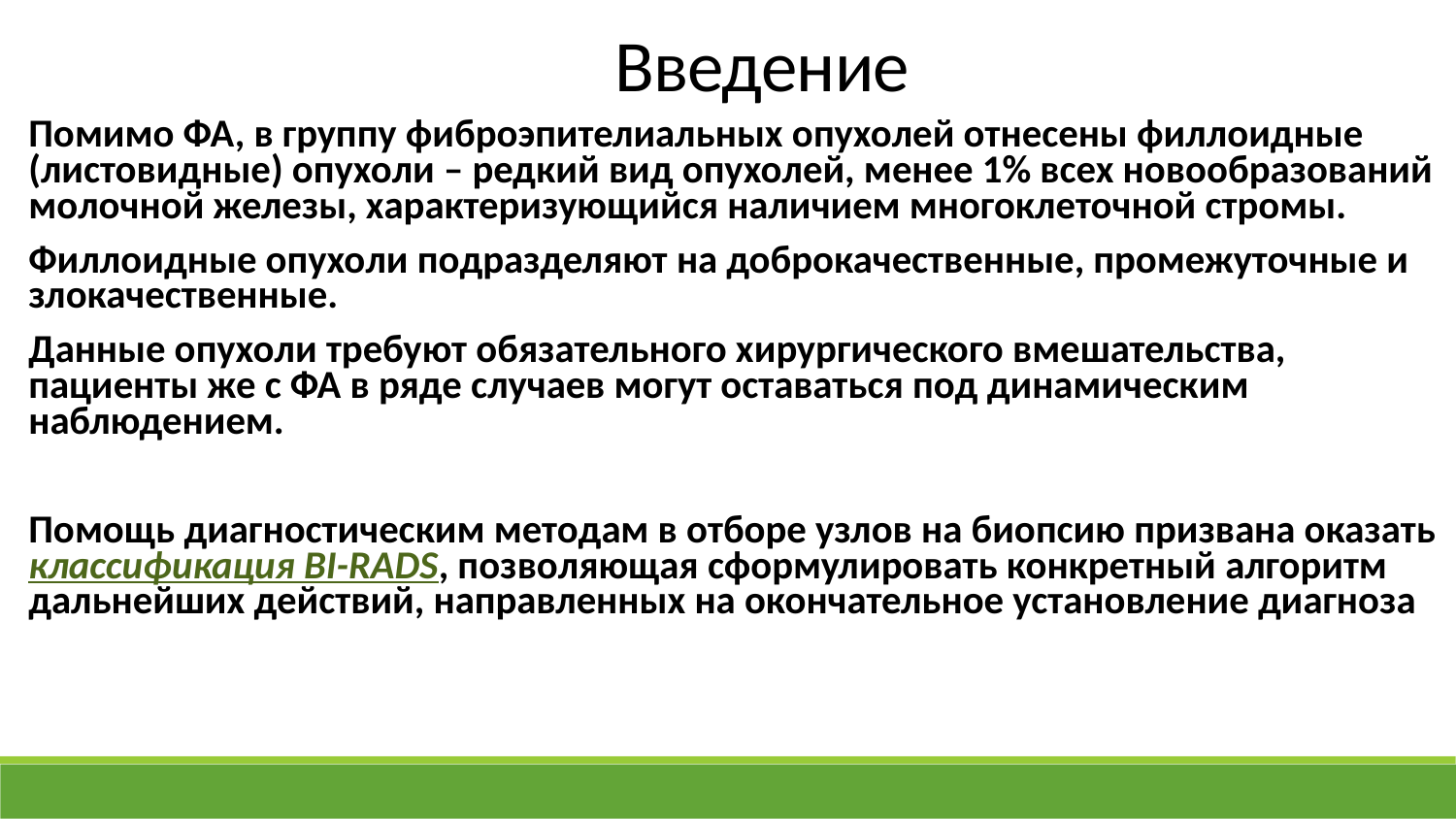

Введение
Помимо ФА, в группу фиброэпителиальных опухолей отнесены филлоидные (листовидные) опухоли – редкий вид опухолей, менее 1% всех новообразований молочной железы, характеризующийся наличием многоклеточной стромы.
Филлоидные опухоли подразделяют на доброкачественные, промежуточные и злокачественные.
Данные опухоли требуют обязательного хирургического вмешательства, пациенты же с ФА в ряде случаев могут оставаться под динамическим наблюдением.

Помощь диагностическим методам в отборе узлов на биопсию призвана оказать классификация BI-RADS, позволяющая сформулировать конкретный алгоритм дальнейших действий, направленных на окончательное установление диагноза